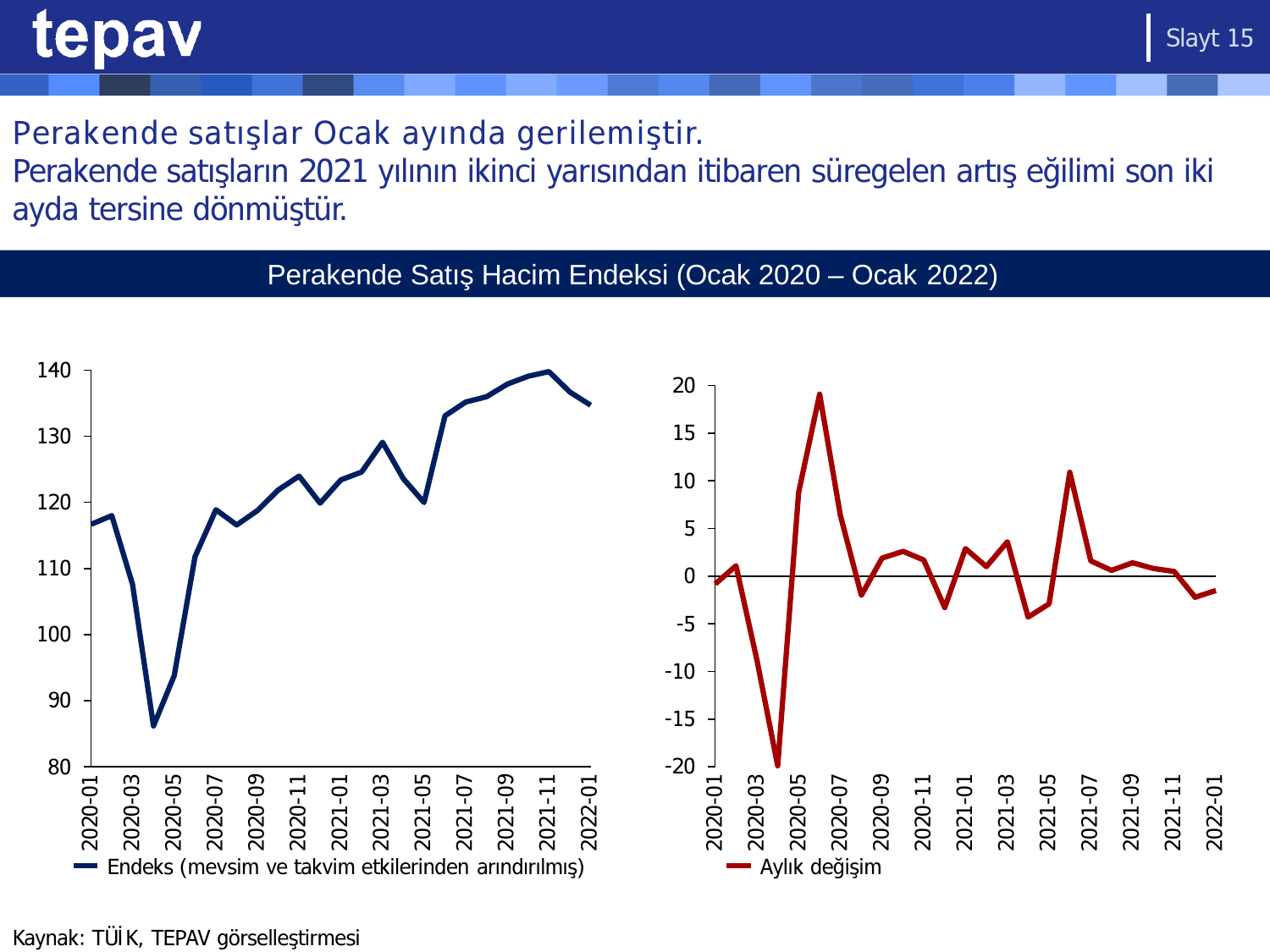

Slayt 15
# Perakende satışlar Ocak ayında gerilemiştir.
Perakende satışların 2021 yılının ikinci yarısından itibaren süregelen artış eğilimi son iki  ayda tersine dönmüştür.

Perakende Satış Hacim Endeksi (Ocak 2020 – Ocak 2022)
140

20

15
130
10
120
5
110
0
-5
100
-10

-15

-20
90
80
2020-01
2020-03
2020-05
2020-07
2020-09
2020-11
2021-01
2021-03
2021-05
2021-07
2021-09
2021-11
2022-01
2020-01
2020-03
2020-05
2020-07
2020-09
2020-11
2021-01
2021-03
2021-05
2021-07
2021-09
2021-11
2022-01
Endeks (mevsim ve takvim etkilerinden arındırılmış)
Aylık değişim

Kaynak: TÜİK, TEPAV görselleştirmesi